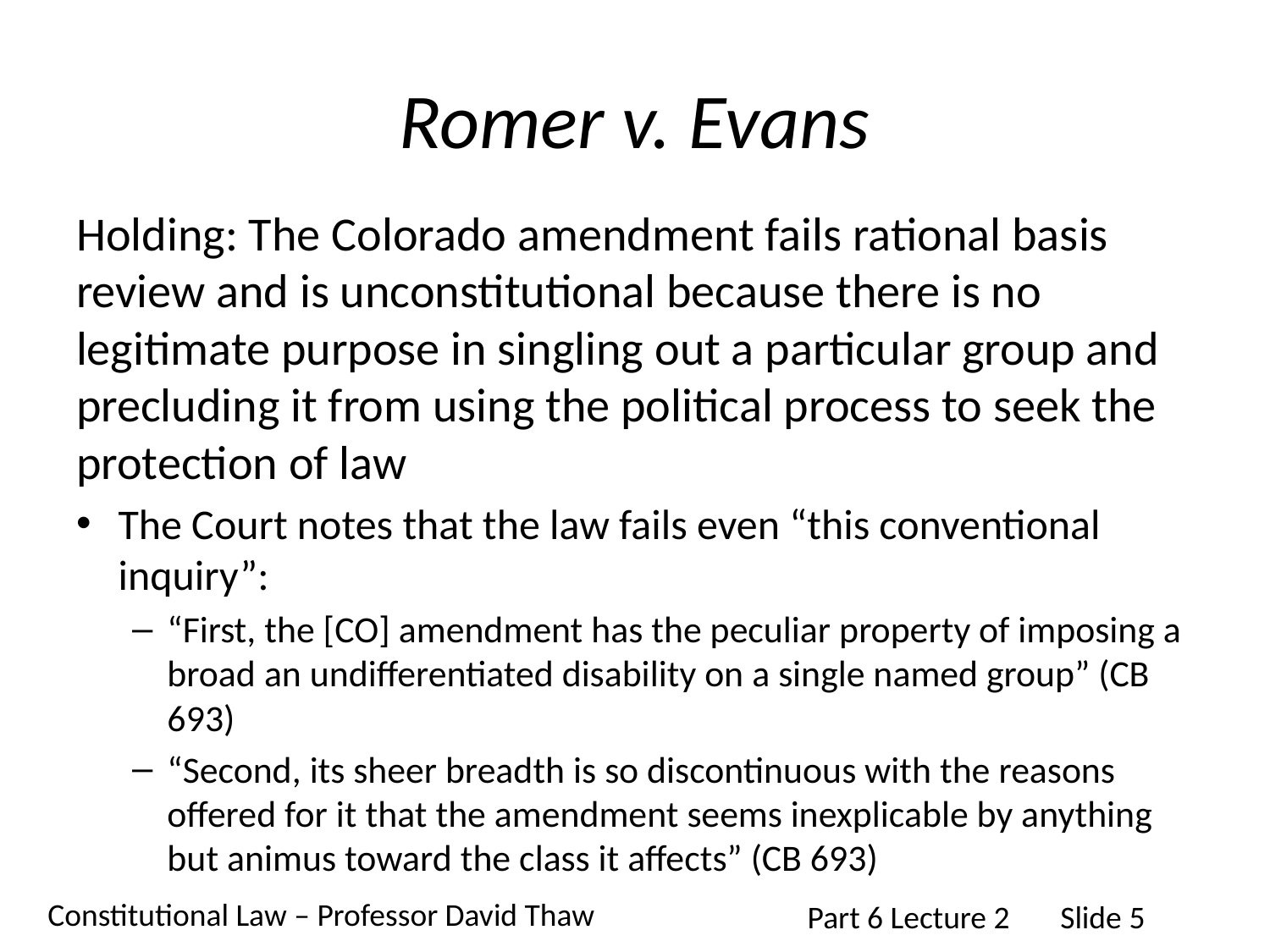

# Romer v. Evans
Holding: The Colorado amendment fails rational basis review and is unconstitutional because there is no legitimate purpose in singling out a particular group and precluding it from using the political process to seek the protection of law
The Court notes that the law fails even “this conventional inquiry”:
“First, the [CO] amendment has the peculiar property of imposing a broad an undifferentiated disability on a single named group” (CB 693)
“Second, its sheer breadth is so discontinuous with the reasons offered for it that the amendment seems inexplicable by anything but animus toward the class it affects” (CB 693)